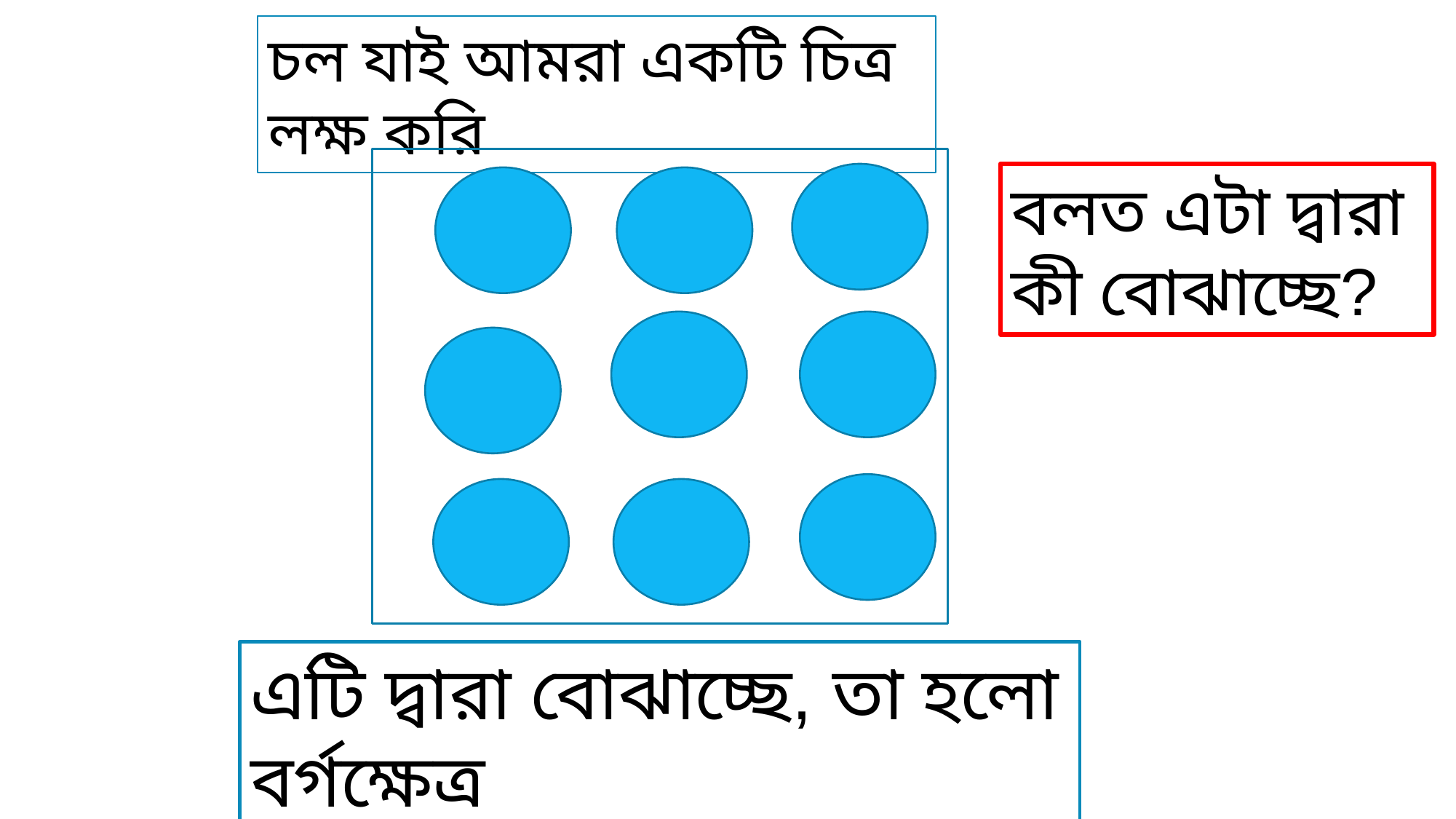

চল যাই আমরা একটি চিত্র লক্ষ করি

বলত এটা দ্বারা কী বোঝাচ্ছে?

এটি দ্বারা বোঝাচ্ছে, তা হলো বর্গক্ষেত্র